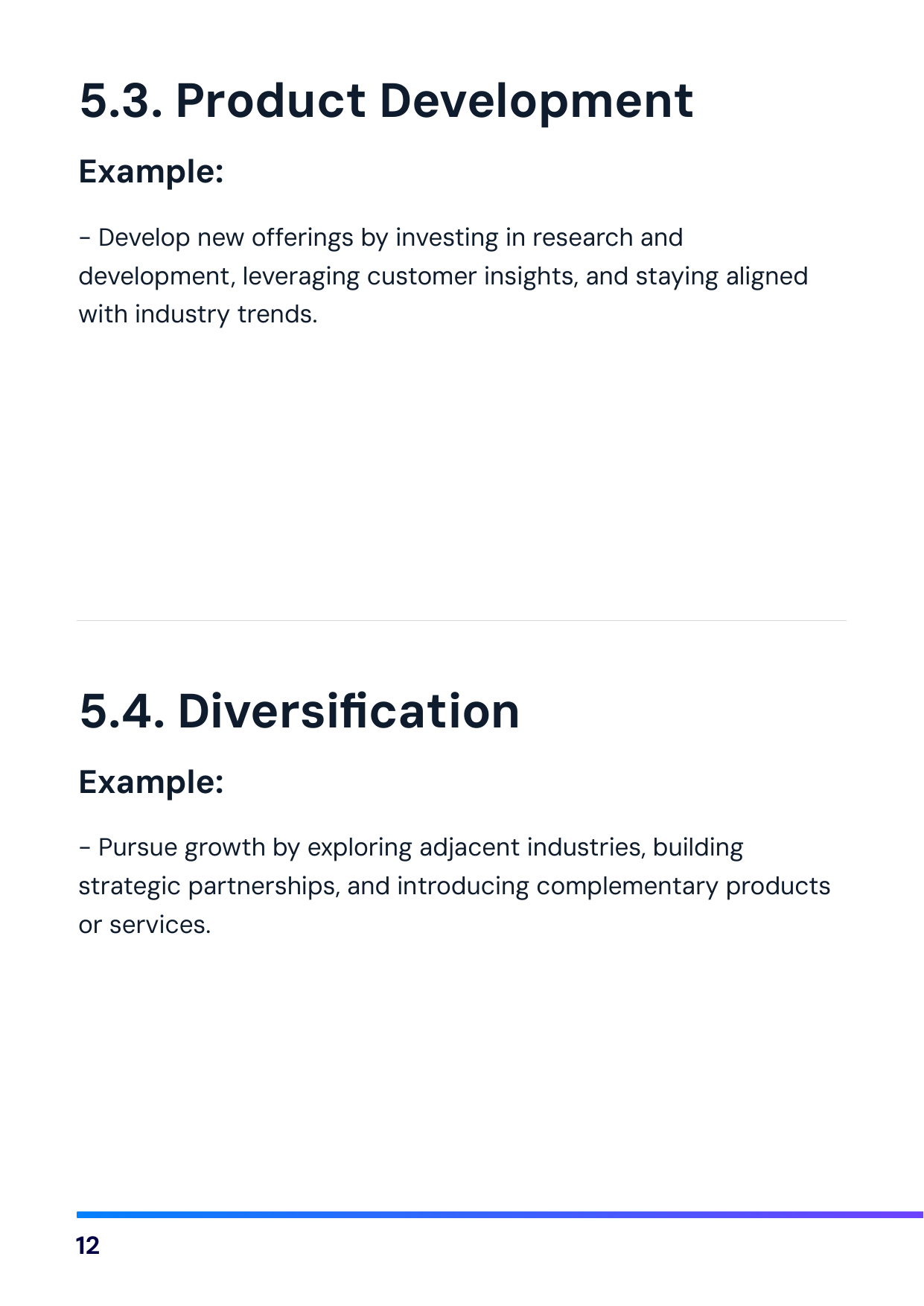

5.3. Product Development
Example:
- Develop new offerings by investing in research and development, leveraging customer insights, and staying aligned with industry trends.
5.4. Diversification
Example:
- Pursue growth by exploring adjacent industries, building strategic partnerships, and introducing complementary products or services.

12